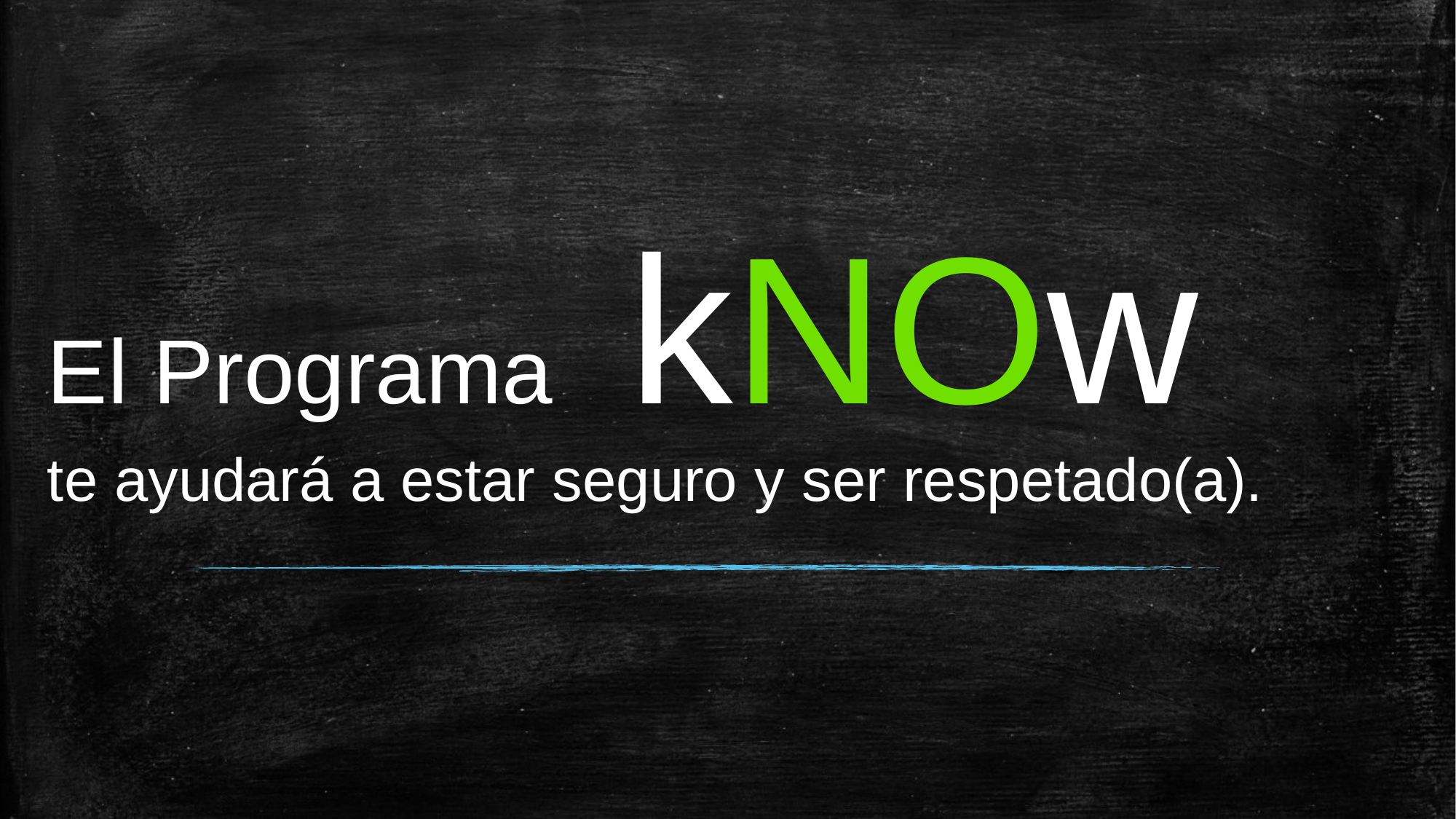

# El Programa   kNOw te ayudará a estar seguro y ser respetado(a).